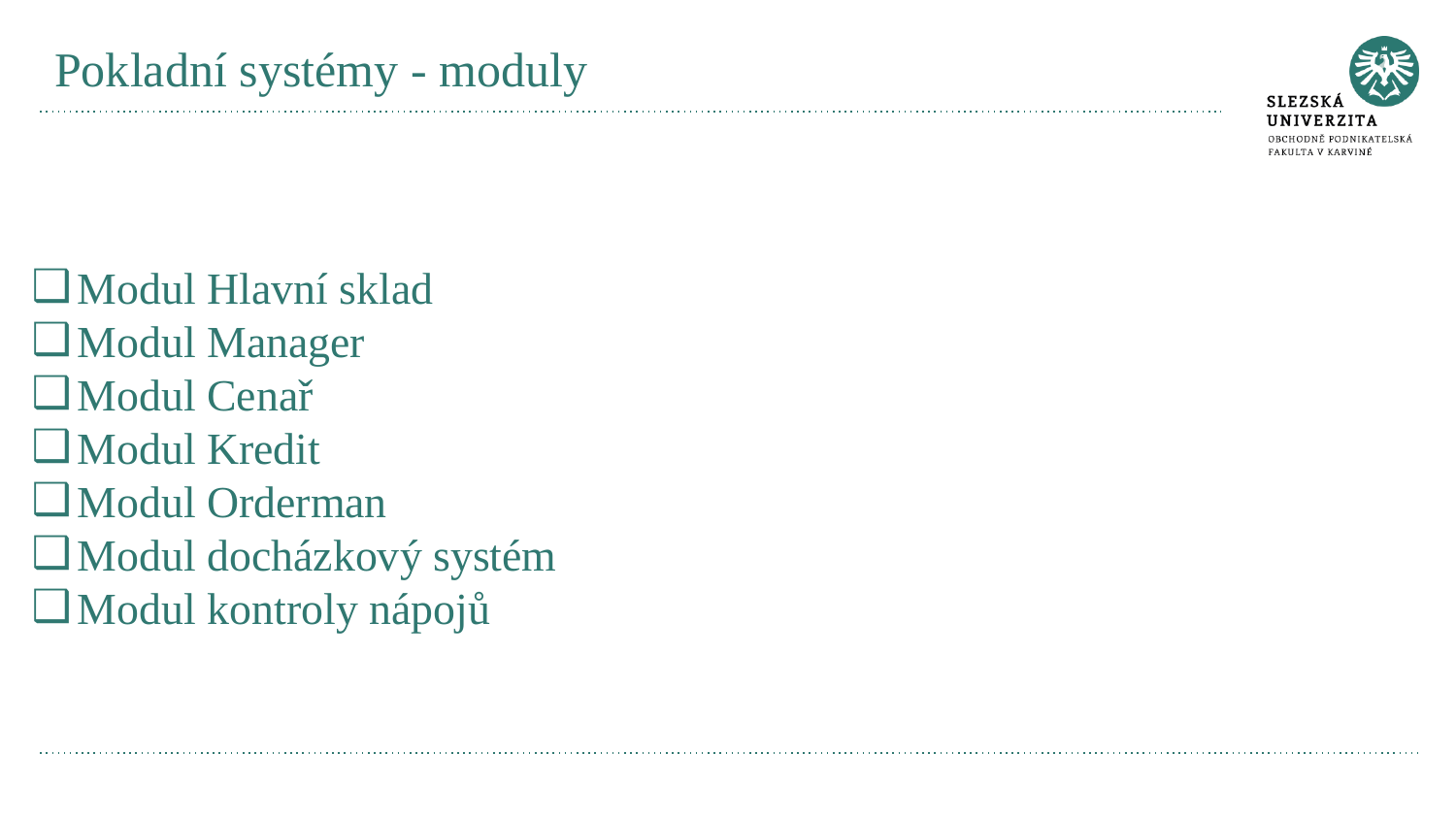

# Pokladní systémy - moduly

Modul Hlavní sklad
Modul Manager
Modul Cenař
Modul Kredit
Modul Orderman
Modul docházkový systém
Modul kontroly nápojů